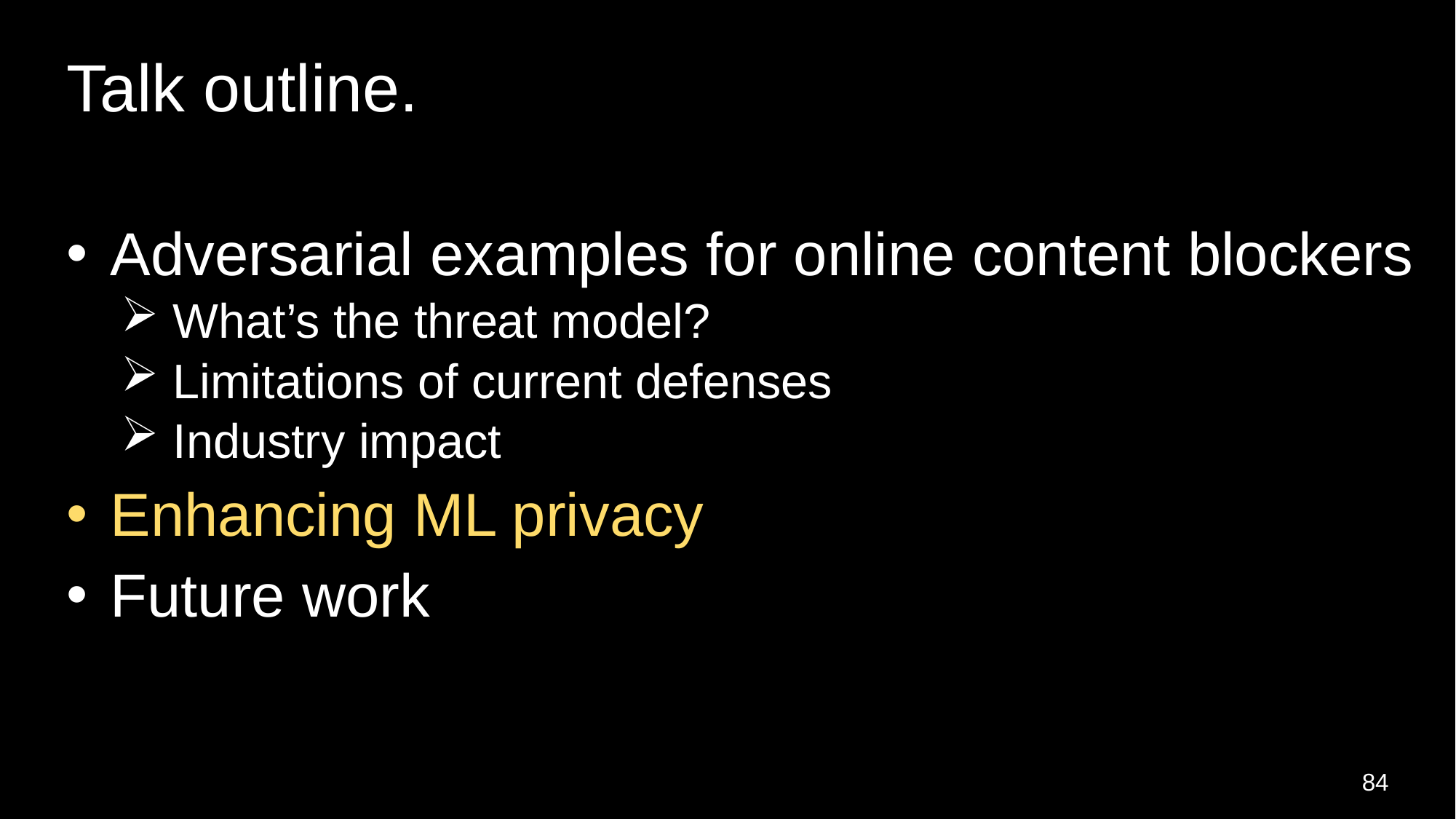

# Talk outline.
 Adversarial examples for online content blockers
 What’s the threat model?
 Limitations of current defenses
 Industry impact
 Enhancing ML privacy
 Future work
84